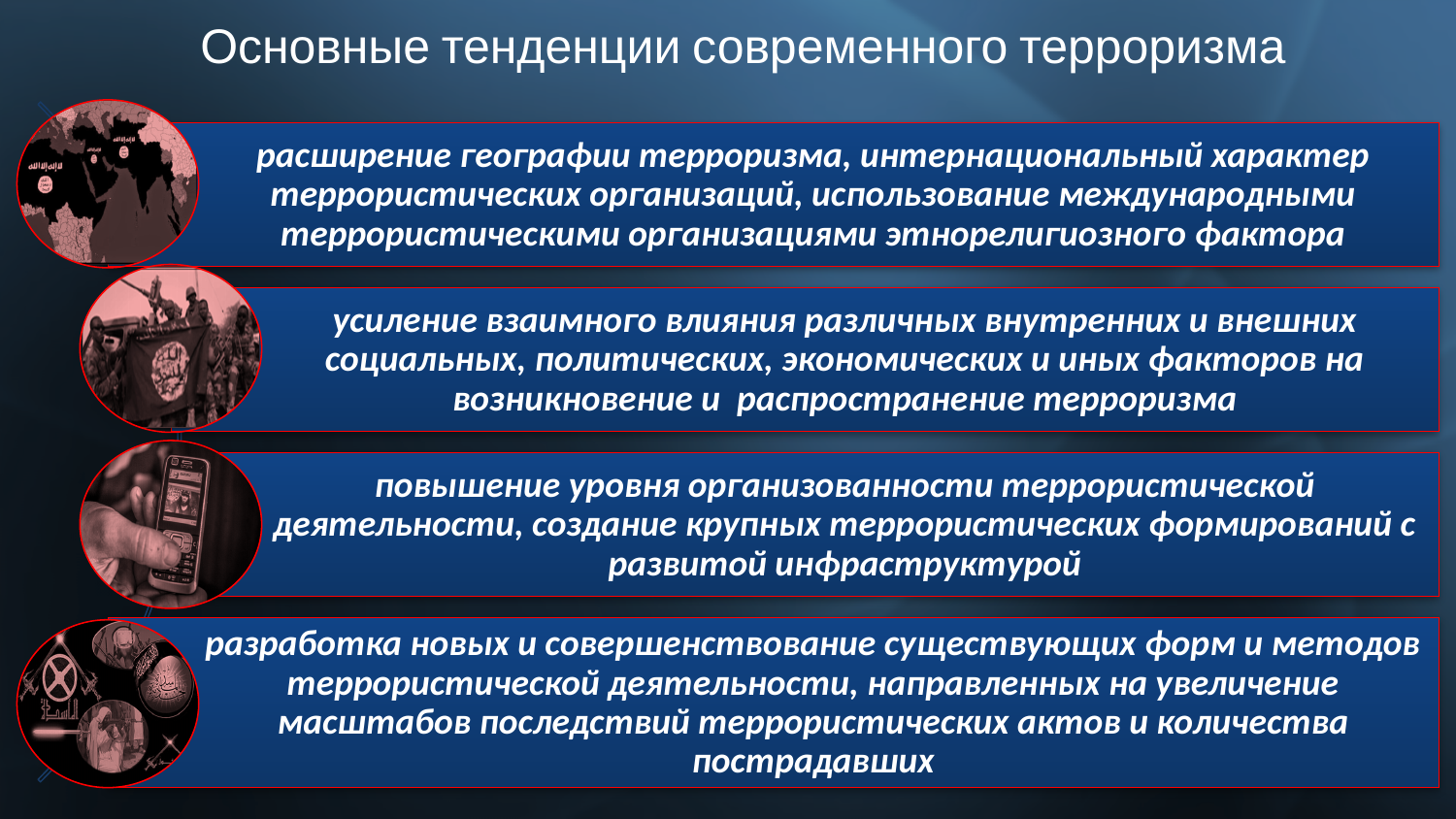

Основные тенденции современного терроризма
расширение географии терроризма, интернациональный характер террористических организаций, использование международными террористическими организациями этнорелигиозного фактора
усиление взаимного влияния различных внутренних и внешних социальных, политических, экономических и иных факторов на возникновение и  распространение терроризма
повышение уровня организованности террористической деятельности, создание крупных террористических формирований с развитой инфраструктурой
разработка новых и совершенствование существующих форм и методов террористической деятельности, направленных на увеличение масштабов последствий террористических актов и количества пострадавших